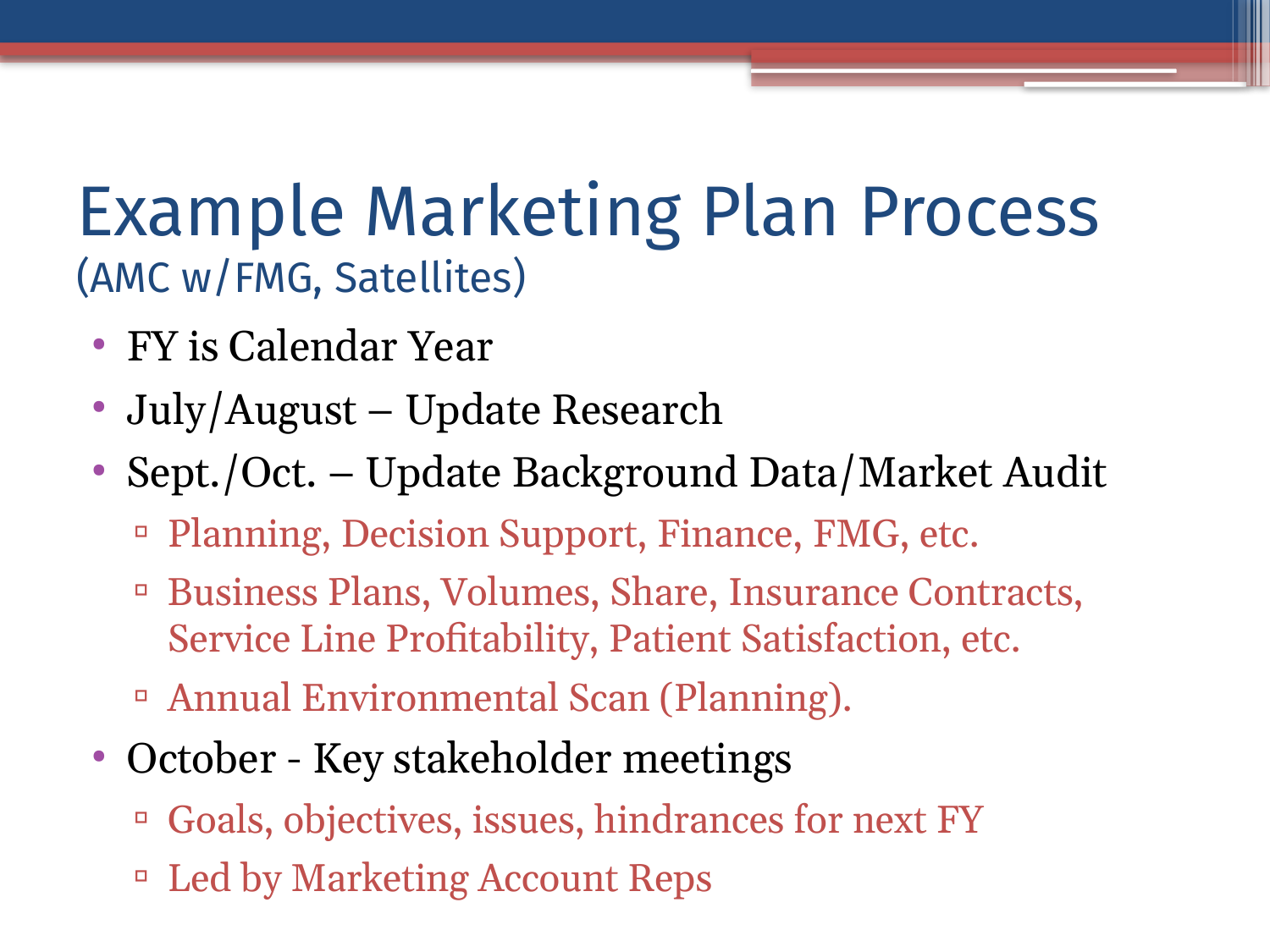

# Example Marketing Plan Process (AMC w/FMG, Satellites)
FY is Calendar Year
July/August – Update Research
Sept./Oct. – Update Background Data/Market Audit
Planning, Decision Support, Finance, FMG, etc.
Business Plans, Volumes, Share, Insurance Contracts, Service Line Profitability, Patient Satisfaction, etc.
Annual Environmental Scan (Planning).
October - Key stakeholder meetings
Goals, objectives, issues, hindrances for next FY
Led by Marketing Account Reps